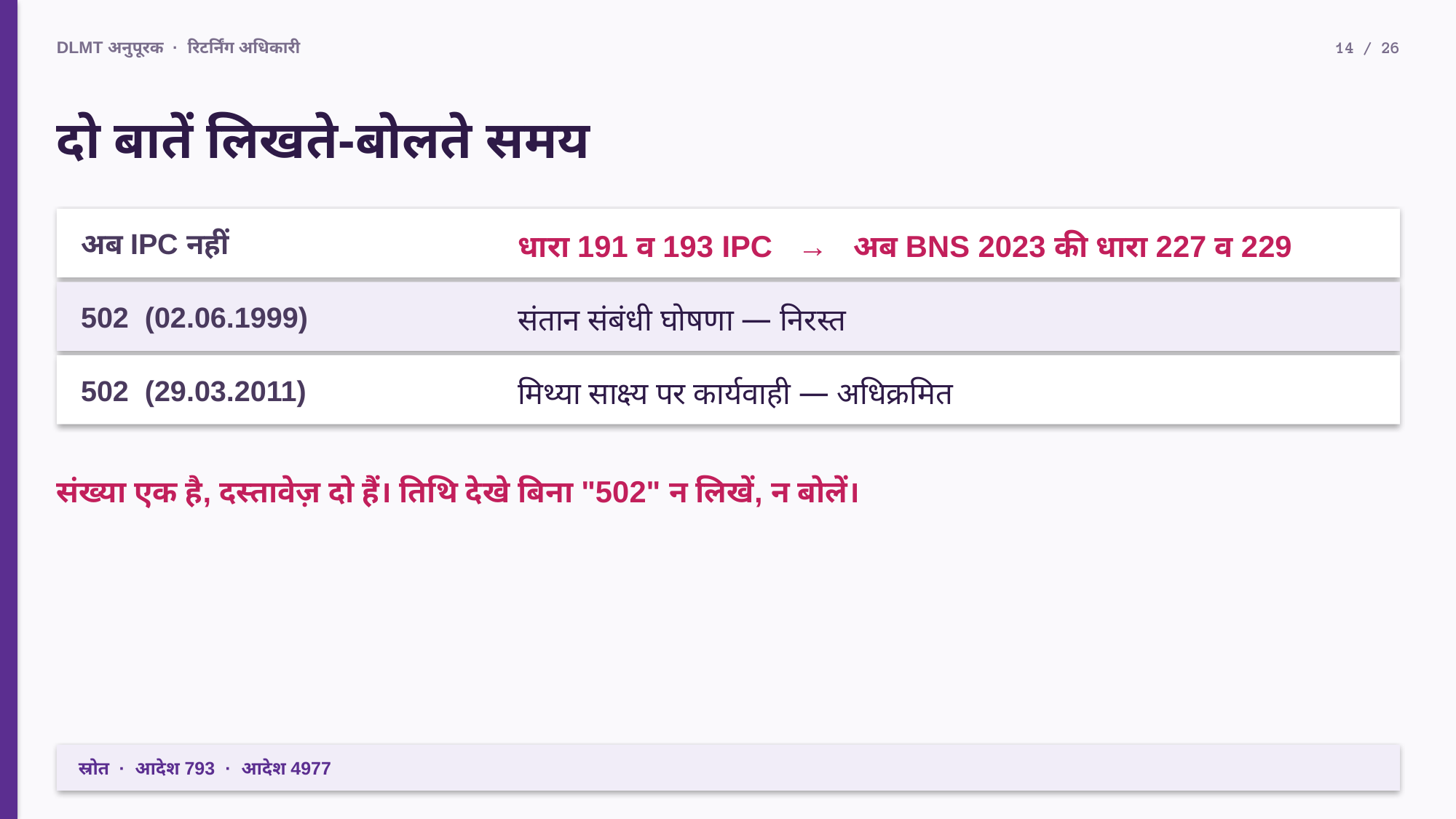

DLMT अनुपूरक  ·  रिटर्निंग अधिकारी
14 / 26
दो बातें लिखते-बोलते समय

अब IPC नहीं
धारा 191 व 193 IPC   →   अब BNS 2023 की धारा 227 व 229

502  (02.06.1999)
संतान संबंधी घोषणा — निरस्त

502  (29.03.2011)
मिथ्या साक्ष्य पर कार्यवाही — अधिक्रमित
संख्या एक है, दस्तावेज़ दो हैं। तिथि देखे बिना "502" न लिखें, न बोलें।

स्रोत  ·  आदेश 793  ·  आदेश 4977